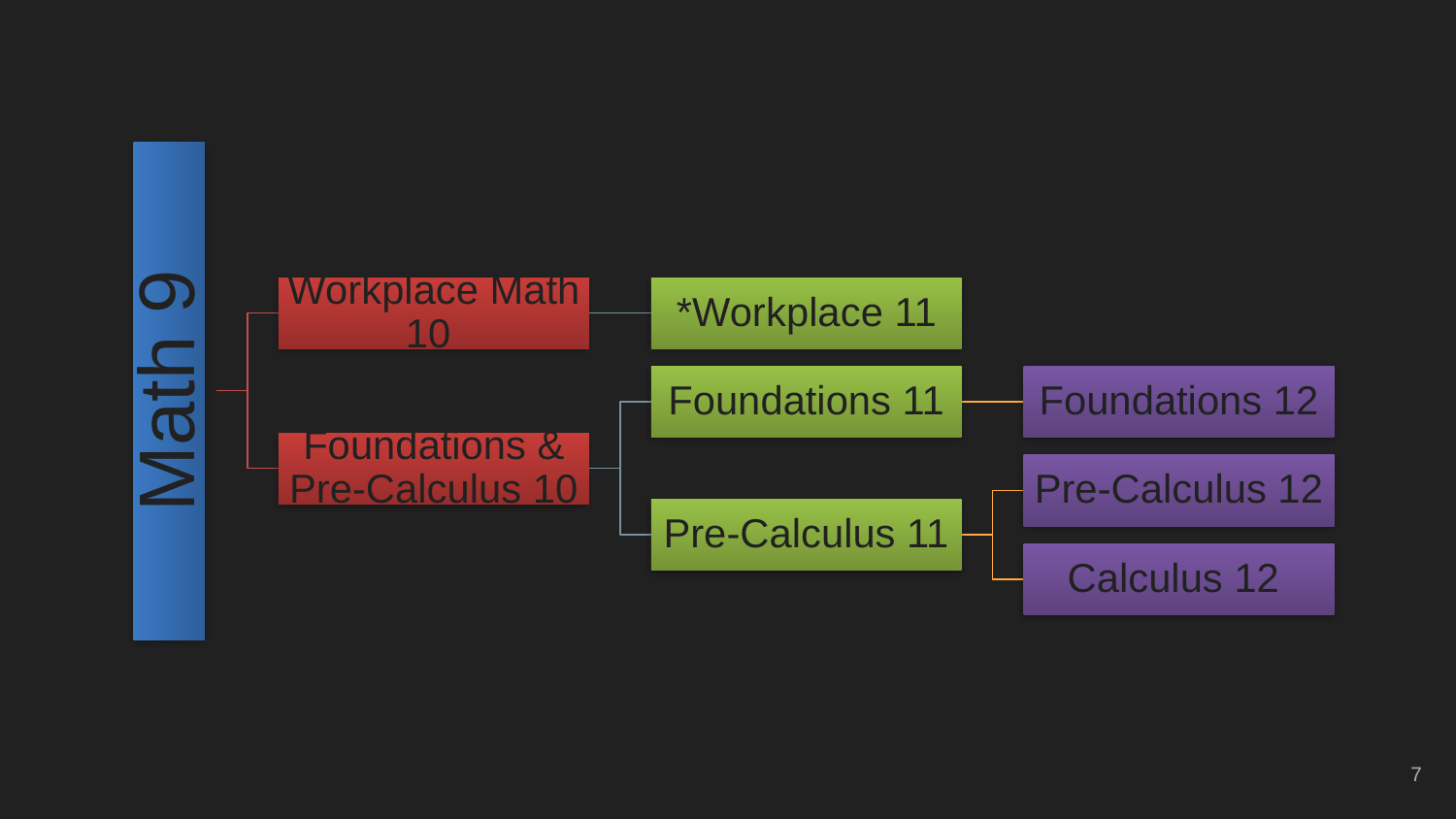

*Trades & most entry level jobs

Workplace Math 10

*Workplace 11

Math 9

Foundations 11

Foundations 12

Foundations & Pre-Calculus 10

Pre-Calculus 12

Pre-Calculus 11

Calculus 12

7